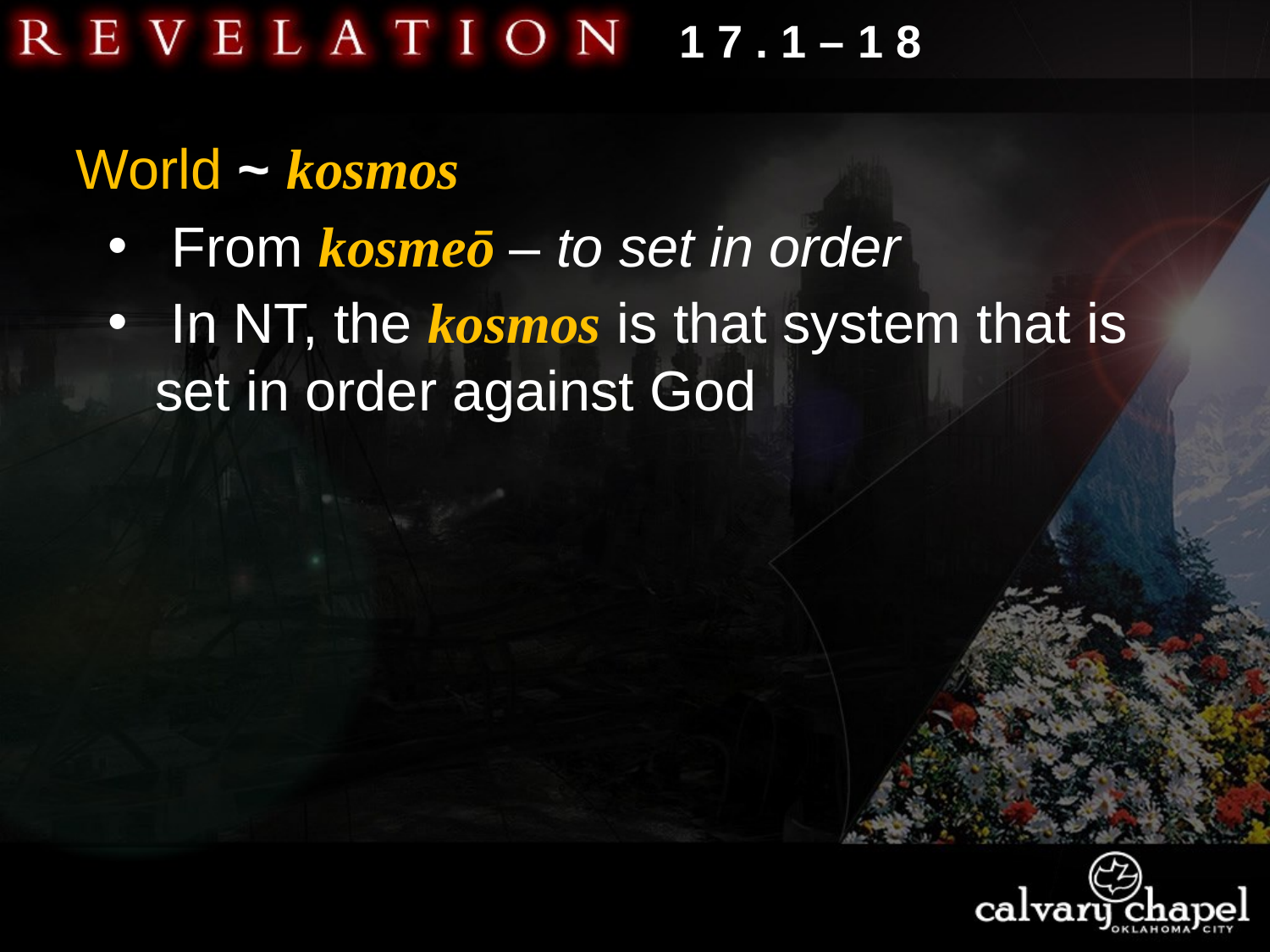

1 7 . 1 – 1 8
World ~ kosmos
 From kosmeō – to set in order
 In NT, the kosmos is that system that is set in order against God